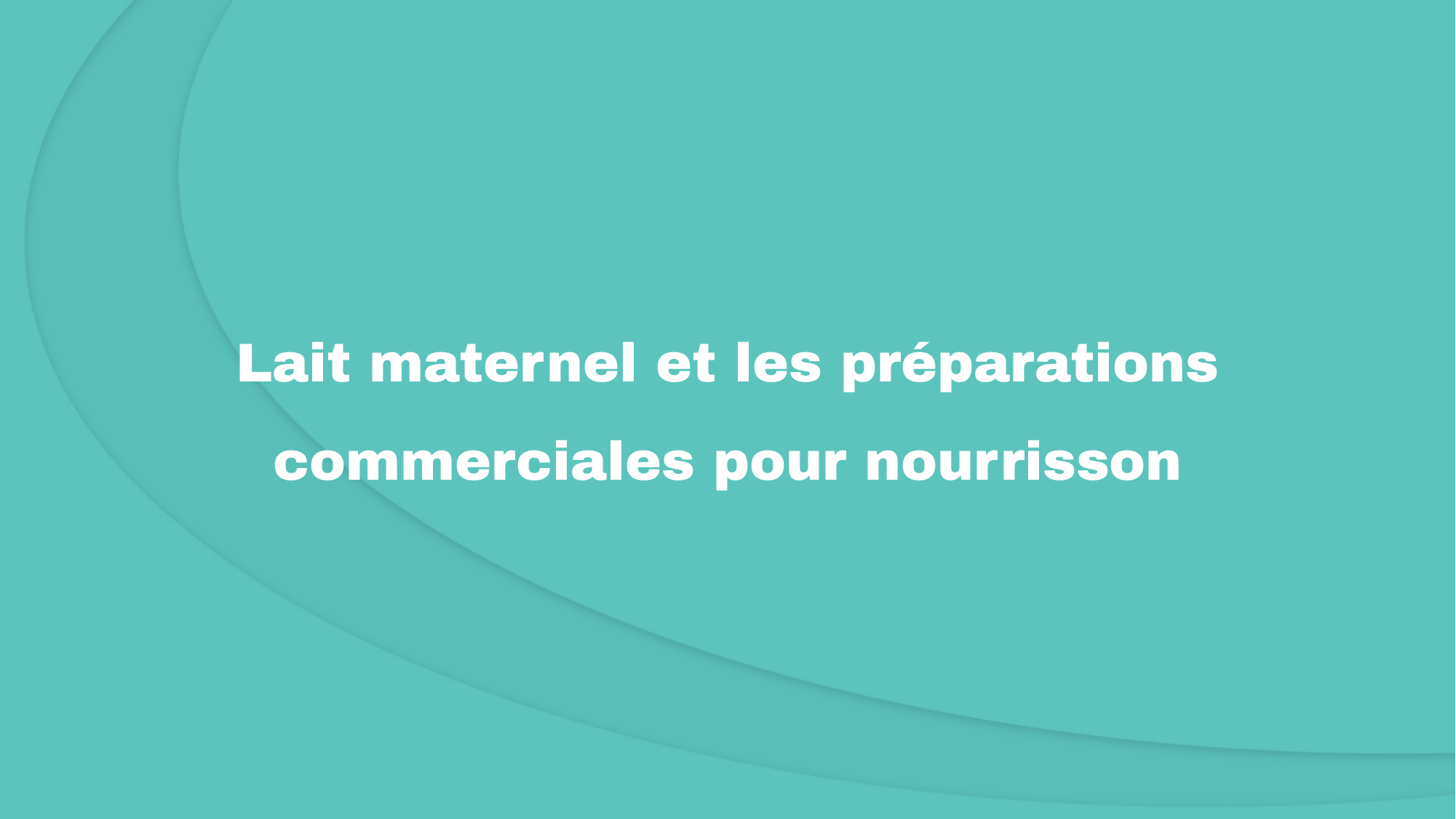

Lait maternel et les préparations commerciales pour nourrisson